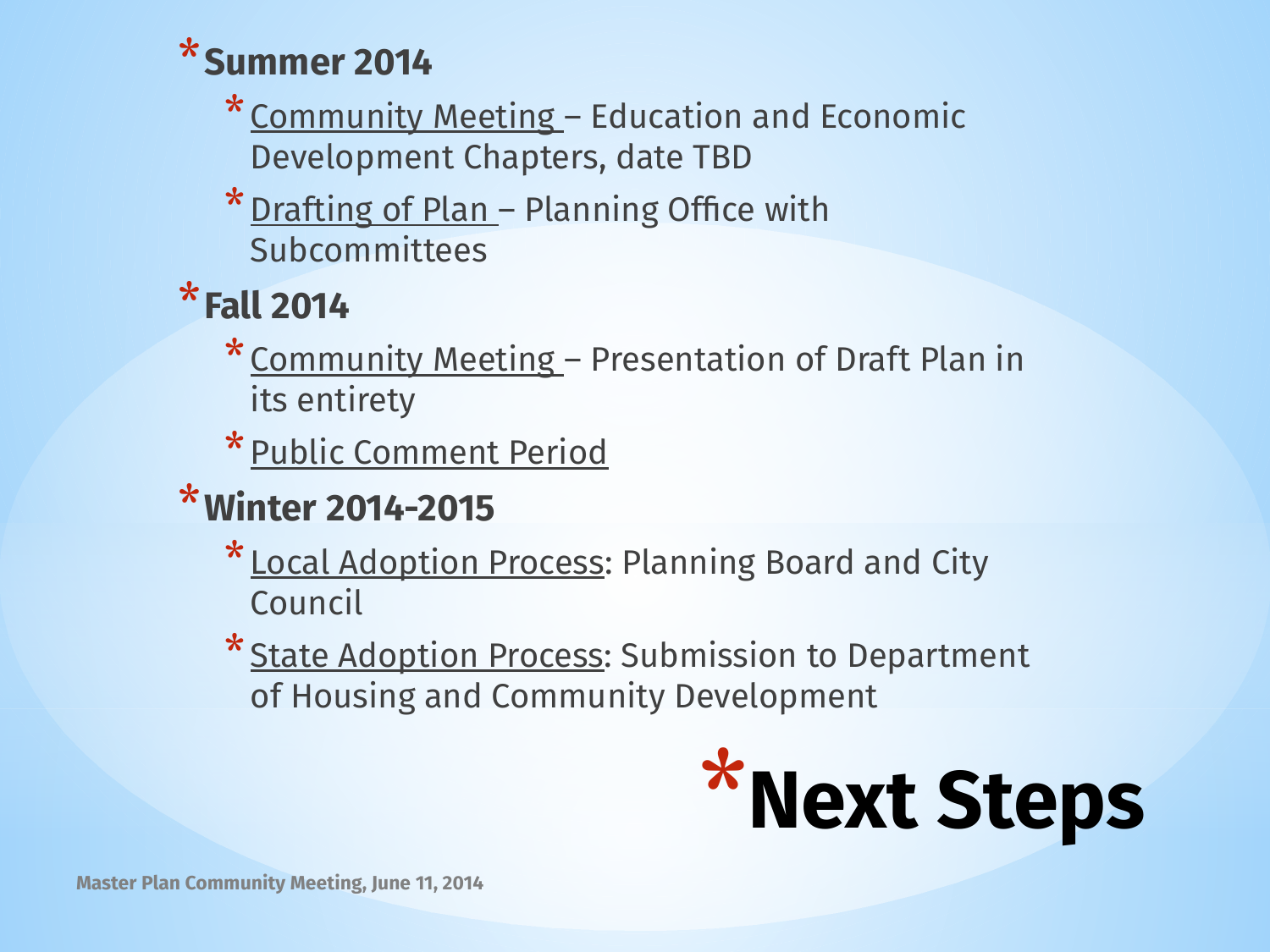

Summer 2014
Community Meeting – Education and Economic Development Chapters, date TBD
Drafting of Plan – Planning Office with Subcommittees
Fall 2014
Community Meeting – Presentation of Draft Plan in its entirety
Public Comment Period
Winter 2014-2015
Local Adoption Process: Planning Board and City Council
State Adoption Process: Submission to Department of Housing and Community Development

# Next Steps
Master Plan Community Meeting, June 11, 2014